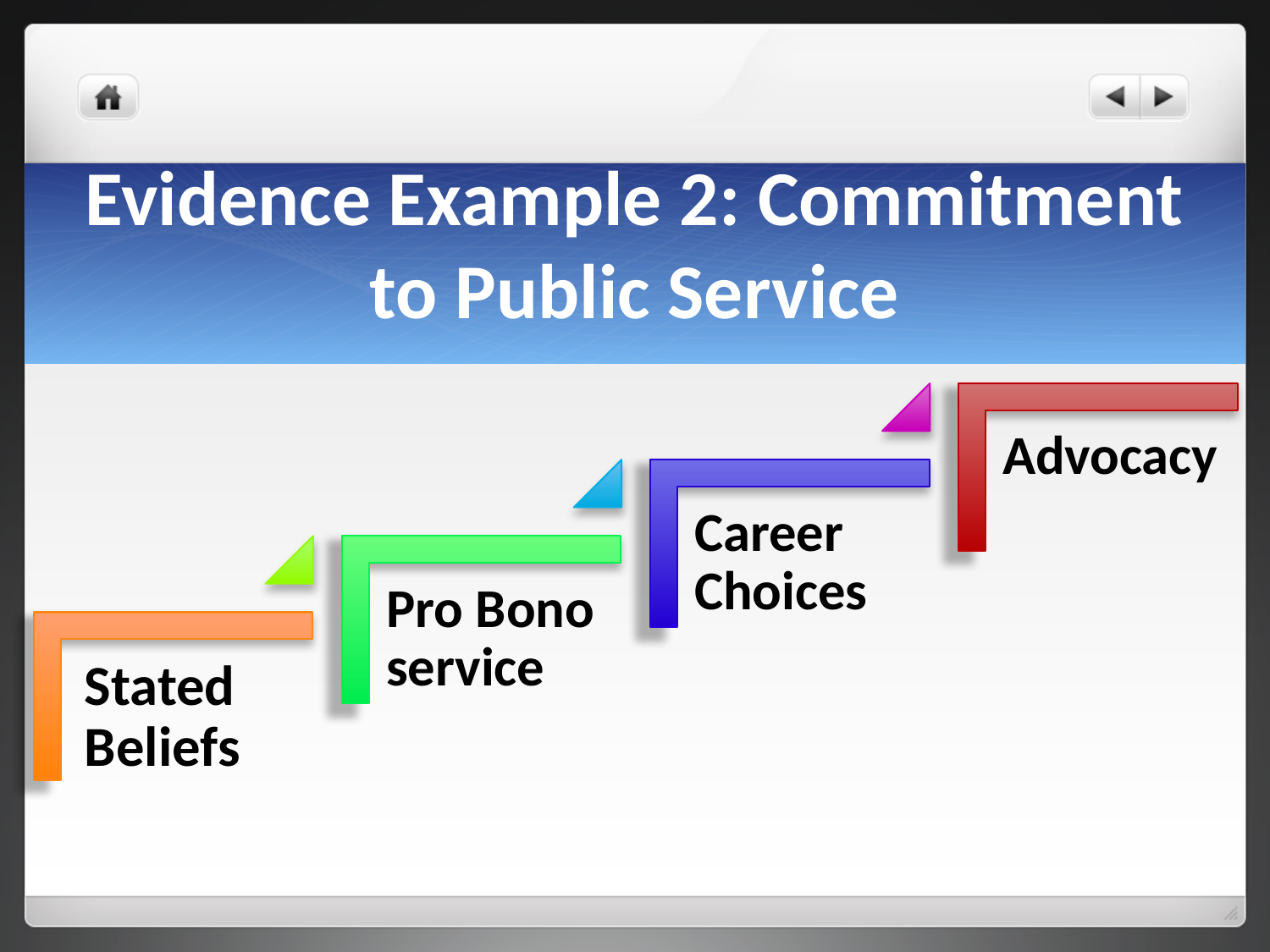

# Evidence Example 2: Commitment to Public Service
Stated Beliefs
Pro Bono service
Career Choices
Advocacy